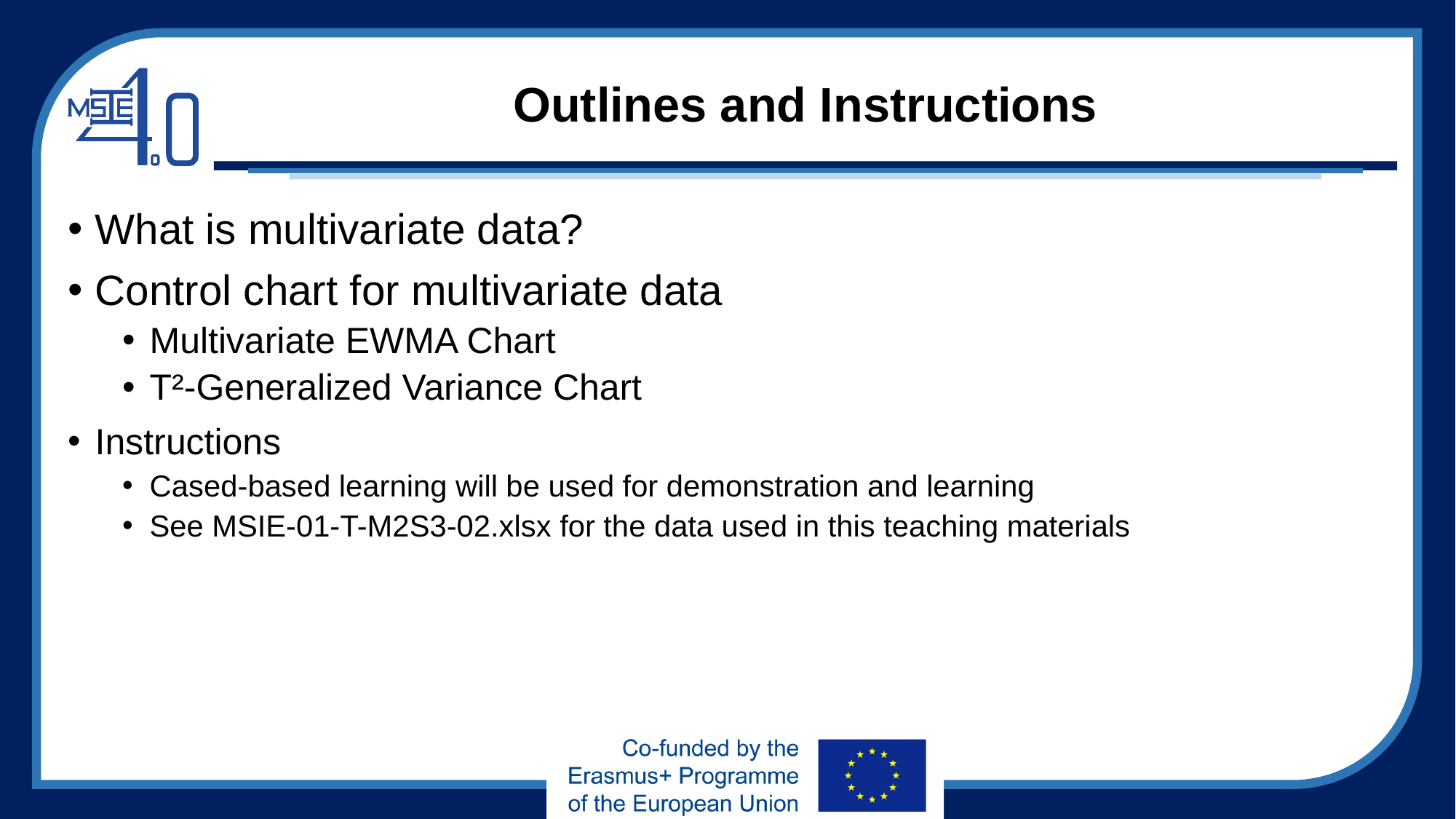

# Outlines and Instructions
What is multivariate data?
Control chart for multivariate data
Multivariate EWMA Chart
T²-Generalized Variance Chart
Instructions
Cased-based learning will be used for demonstration and learning
See MSIE-01-T-M2S3-02.xlsx for the data used in this teaching materials